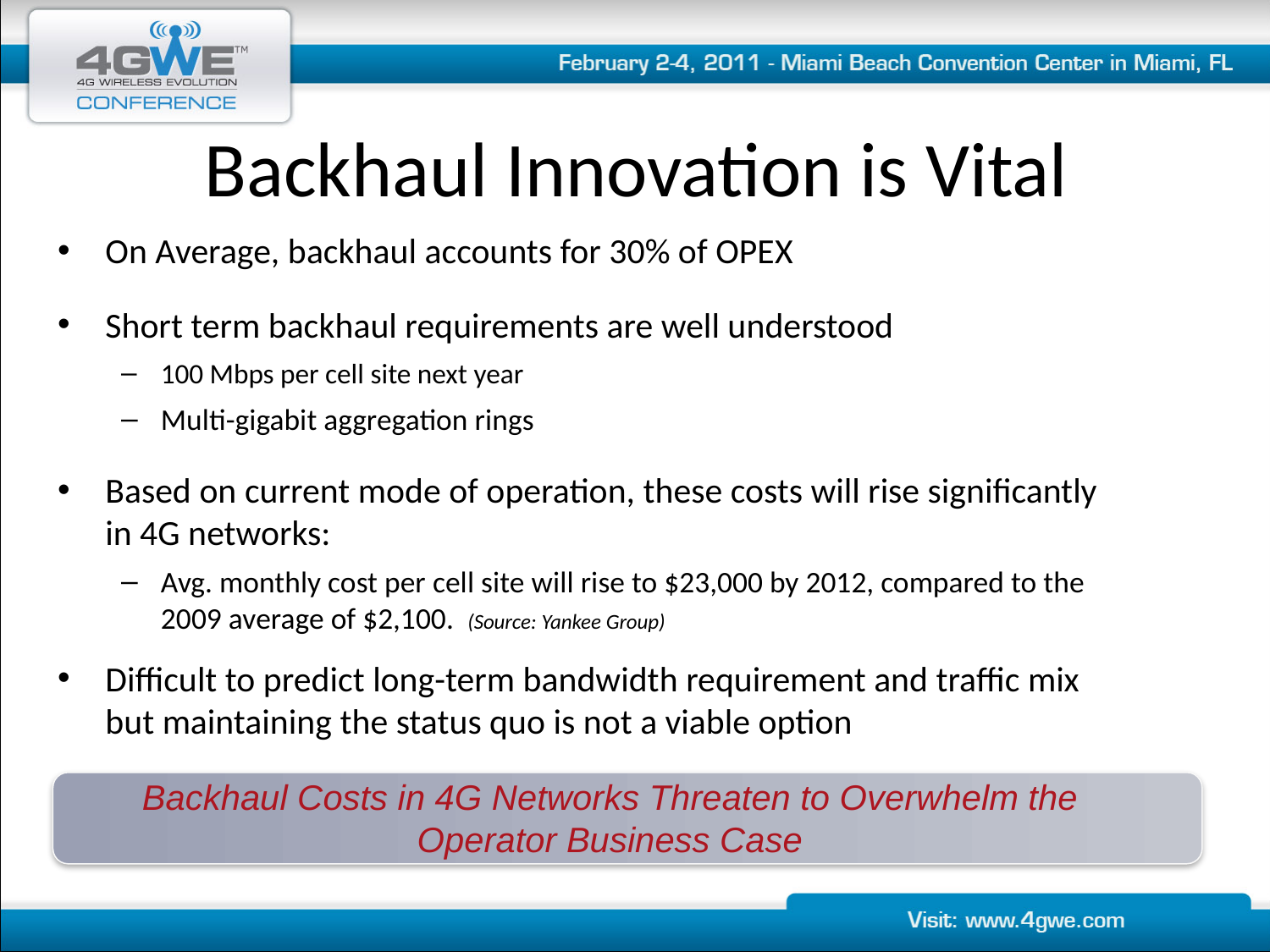

# Backhaul Innovation is Vital
On Average, backhaul accounts for 30% of OPEX
Short term backhaul requirements are well understood
100 Mbps per cell site next year
Multi-gigabit aggregation rings
Based on current mode of operation, these costs will rise significantly in 4G networks:
Avg. monthly cost per cell site will rise to $23,000 by 2012, compared to the 2009 average of $2,100.  (Source: Yankee Group)
Difficult to predict long-term bandwidth requirement and traffic mix but maintaining the status quo is not a viable option
Backhaul Costs in 4G Networks Threaten to Overwhelm the Operator Business Case